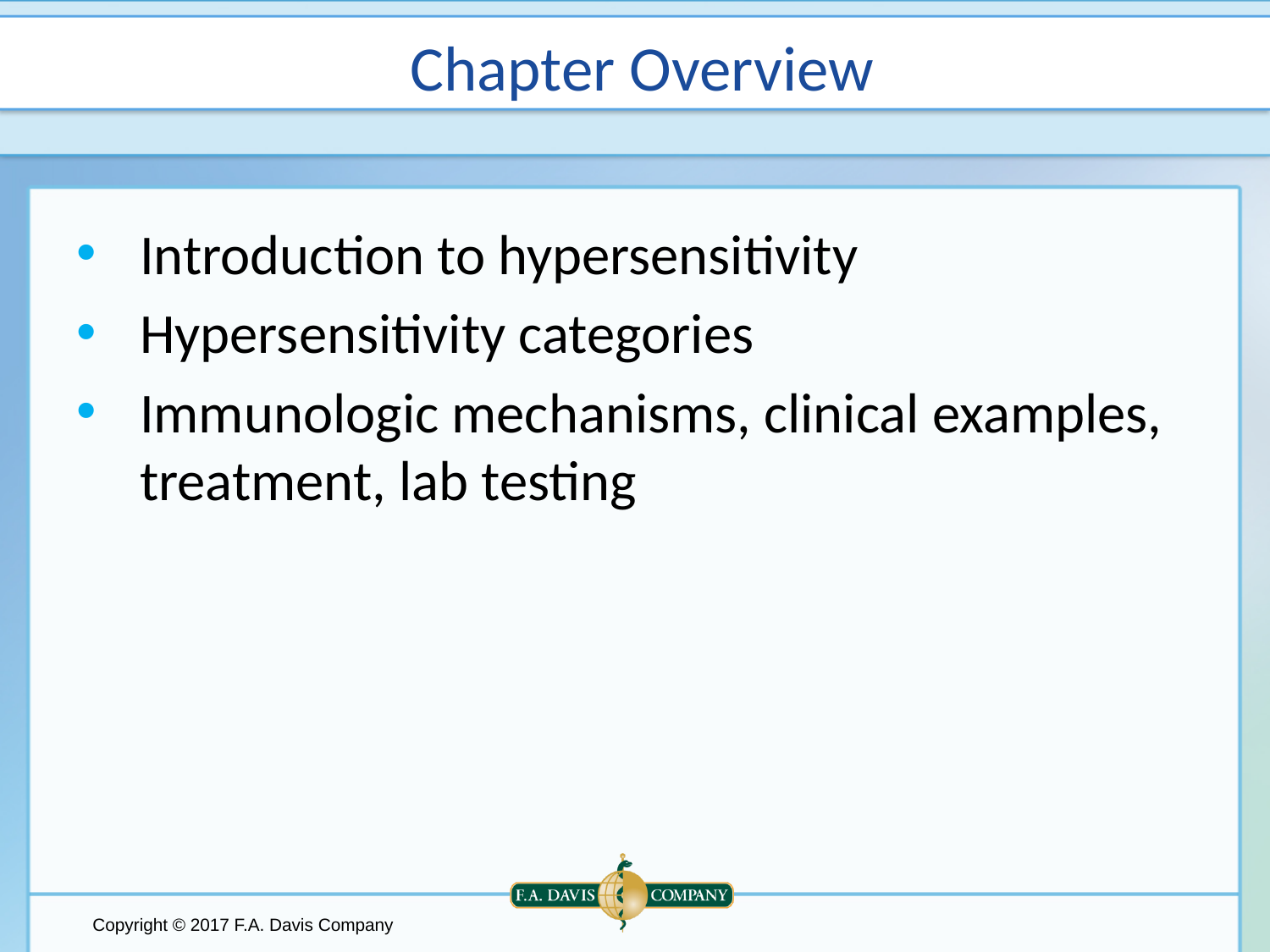

# Chapter Overview
Introduction to hypersensitivity
Hypersensitivity categories
Immunologic mechanisms, clinical examples, treatment, lab testing